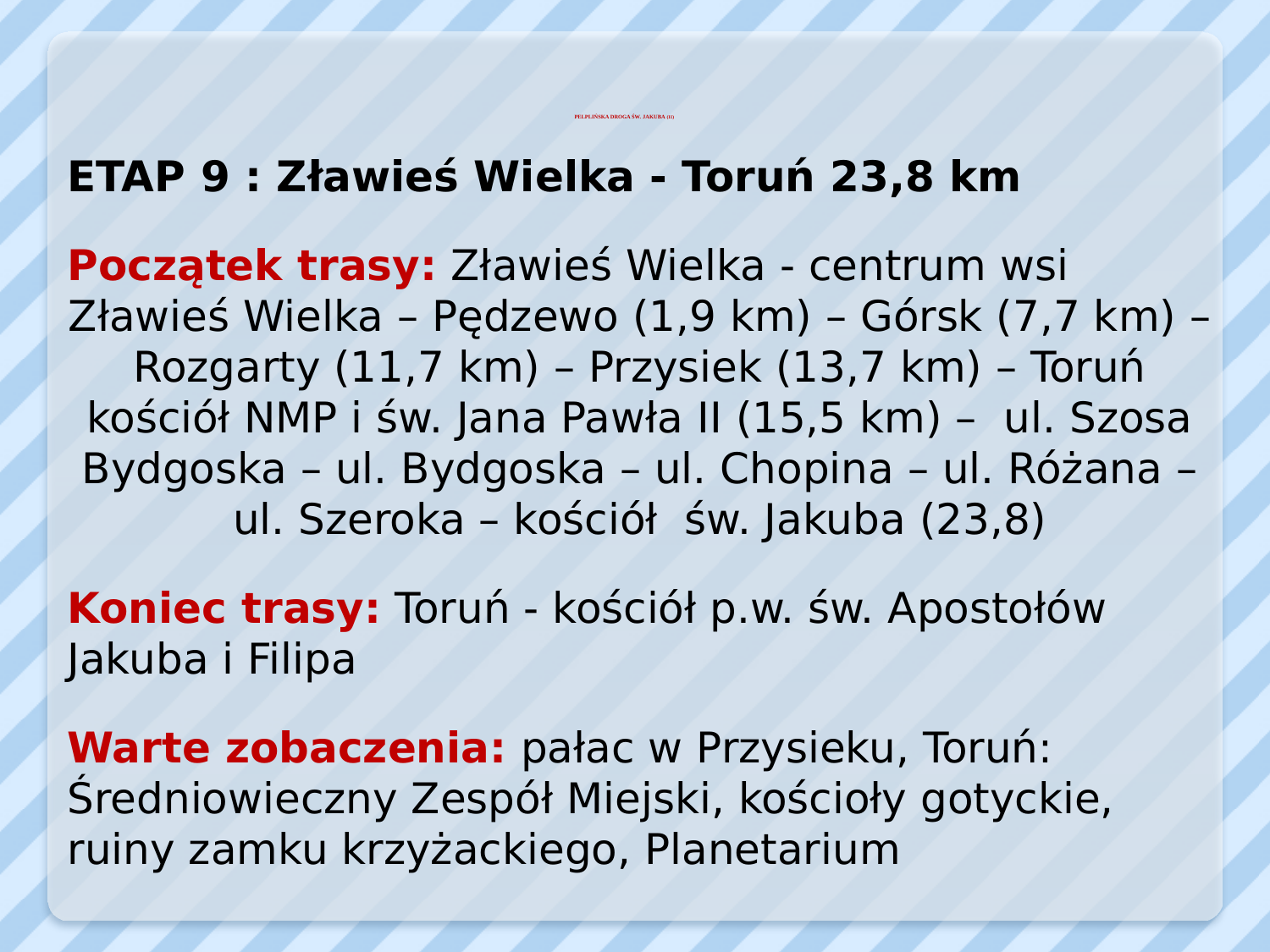

# PELPLIŃSKA DROGA ŚW. JAKUBA (11)
ETAP 9 : Zławieś Wielka - Toruń 23,8 km

Początek trasy: Zławieś Wielka - centrum wsi
Zławieś Wielka – Pędzewo (1,9 km) – Górsk (7,7 km) – Rozgarty (11,7 km) – Przysiek (13,7 km) – Toruń kościół NMP i św. Jana Pawła II (15,5 km) –  ul. Szosa Bydgoska – ul. Bydgoska – ul. Chopina – ul. Różana – ul. Szeroka – kościół  św. Jakuba (23,8)

Koniec trasy: Toruń - kościół p.w. św. Apostołów Jakuba i Filipa

Warte zobaczenia: pałac w Przysieku, Toruń: Średniowieczny Zespół Miejski, kościoły gotyckie, ruiny zamku krzyżackiego, Planetarium